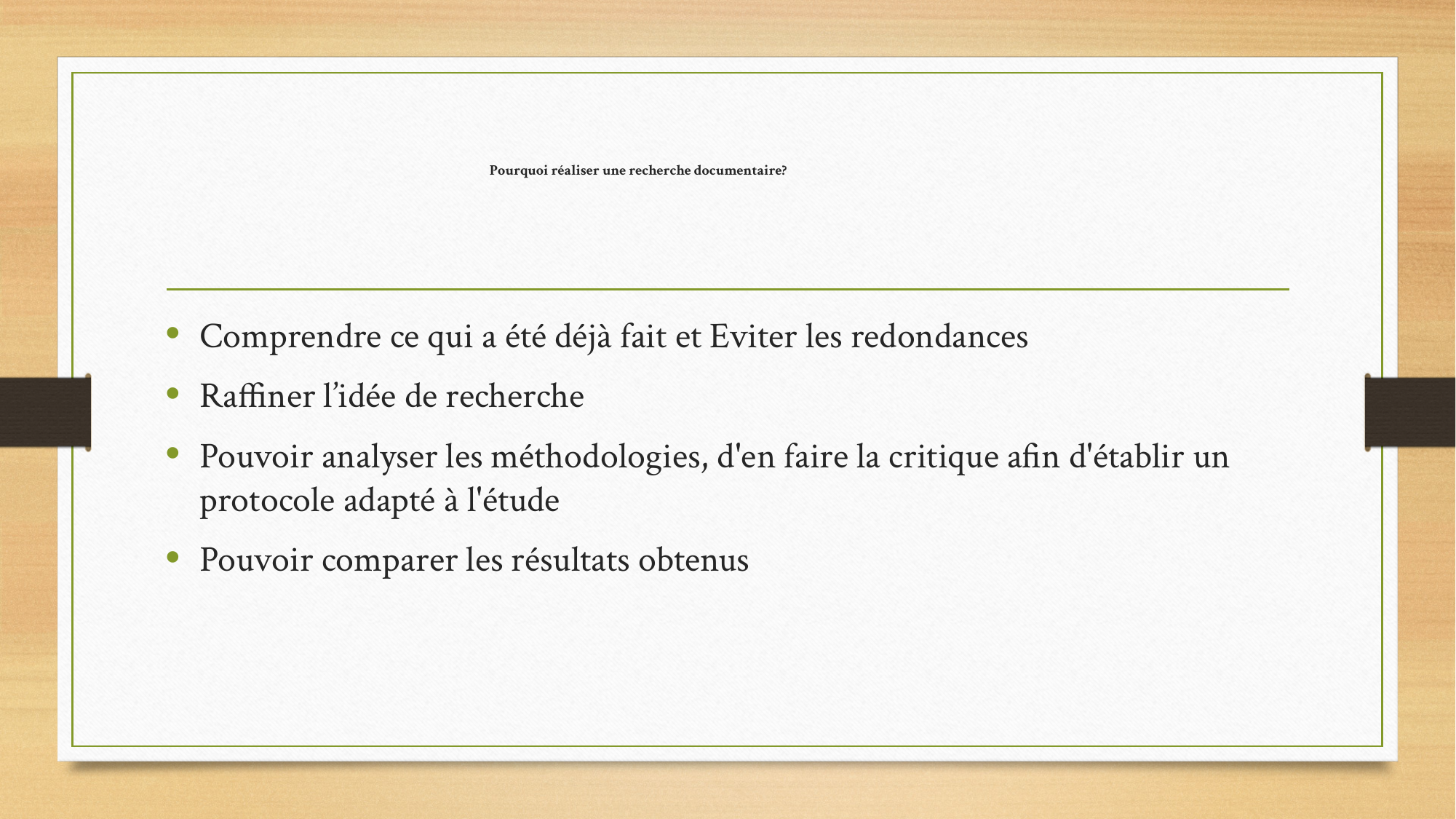

# Pourquoi réaliser une recherche documentaire?
Comprendre ce qui a été déjà fait et Eviter les redondances
Raffiner l’idée de recherche
Pouvoir analyser les méthodologies, d'en faire la critique afin d'établir un protocole adapté à l'étude
Pouvoir comparer les résultats obtenus